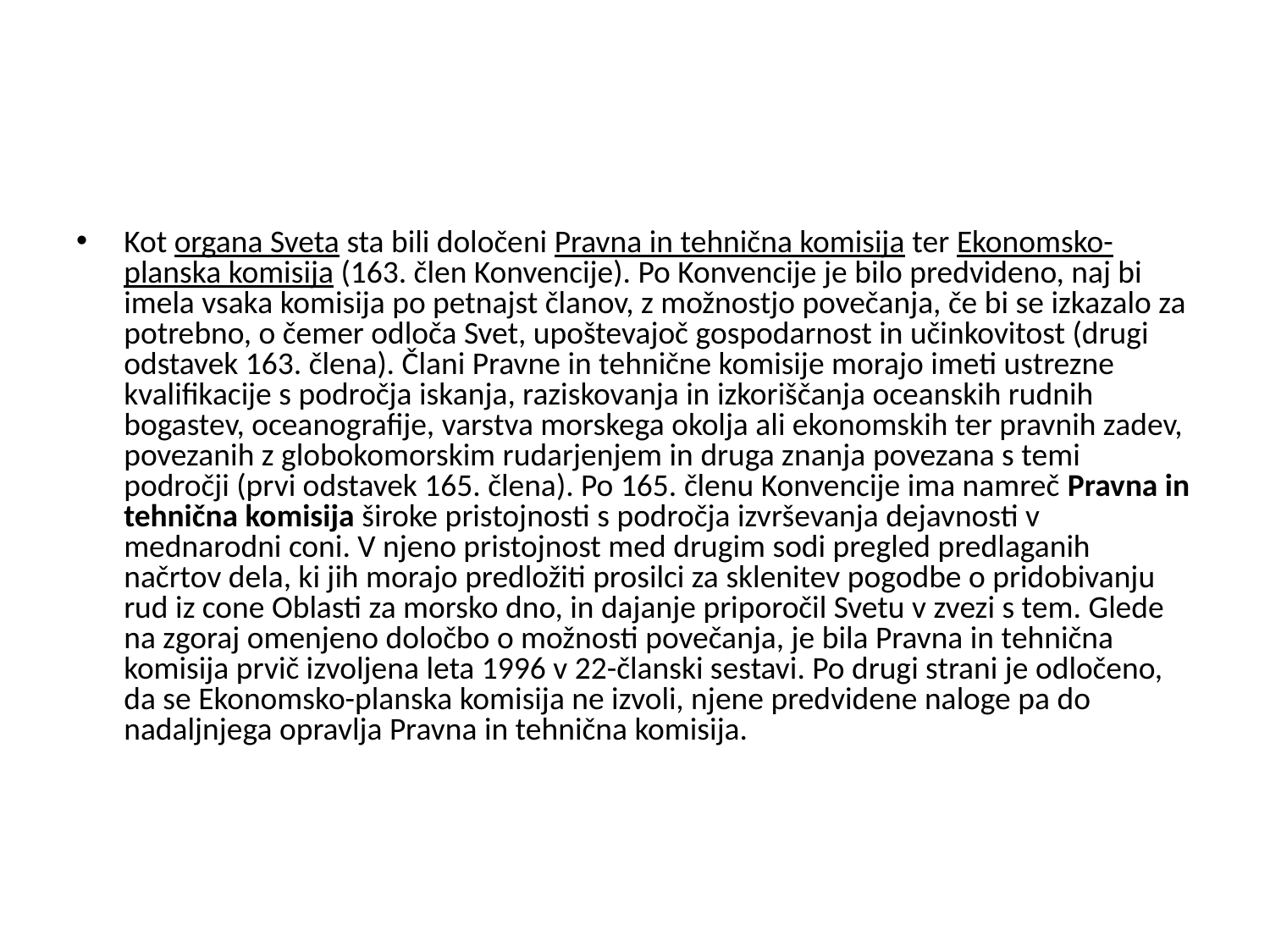

#
Kot organa Sveta sta bili določeni Pravna in tehnična komisija ter Ekonomsko-planska komisija (163. člen Konvencije). Po Konvencije je bilo predvideno, naj bi imela vsaka komisija po petnajst članov, z možnostjo povečanja, če bi se izkazalo za potrebno, o čemer odloča Svet, upoštevajoč gospodarnost in učinkovitost (drugi odstavek 163. člena). Člani Pravne in tehnične komisije morajo imeti ustrezne kvalifikacije s področja iskanja, raziskovanja in izkoriščanja oceanskih rudnih bogastev, oceanografije, varstva morskega okolja ali ekonomskih ter pravnih zadev, povezanih z globokomorskim rudarjenjem in druga znanja povezana s temi področji (prvi odstavek 165. člena). Po 165. členu Konvencije ima namreč Pravna in tehnična komisija široke pristojnosti s področja izvrševanja dejavnosti v mednarodni coni. V njeno pristojnost med drugim sodi pregled predlaganih načrtov dela, ki jih morajo predložiti prosilci za sklenitev pogodbe o pridobivanju rud iz cone Oblasti za morsko dno, in dajanje priporočil Svetu v zvezi s tem. Glede na zgoraj omenjeno določbo o možnosti povečanja, je bila Pravna in tehnična komisija prvič izvoljena leta 1996 v 22-članski sestavi. Po drugi strani je odločeno, da se Ekonomsko-planska komisija ne izvoli, njene predvidene naloge pa do nadaljnjega opravlja Pravna in tehnična komisija.